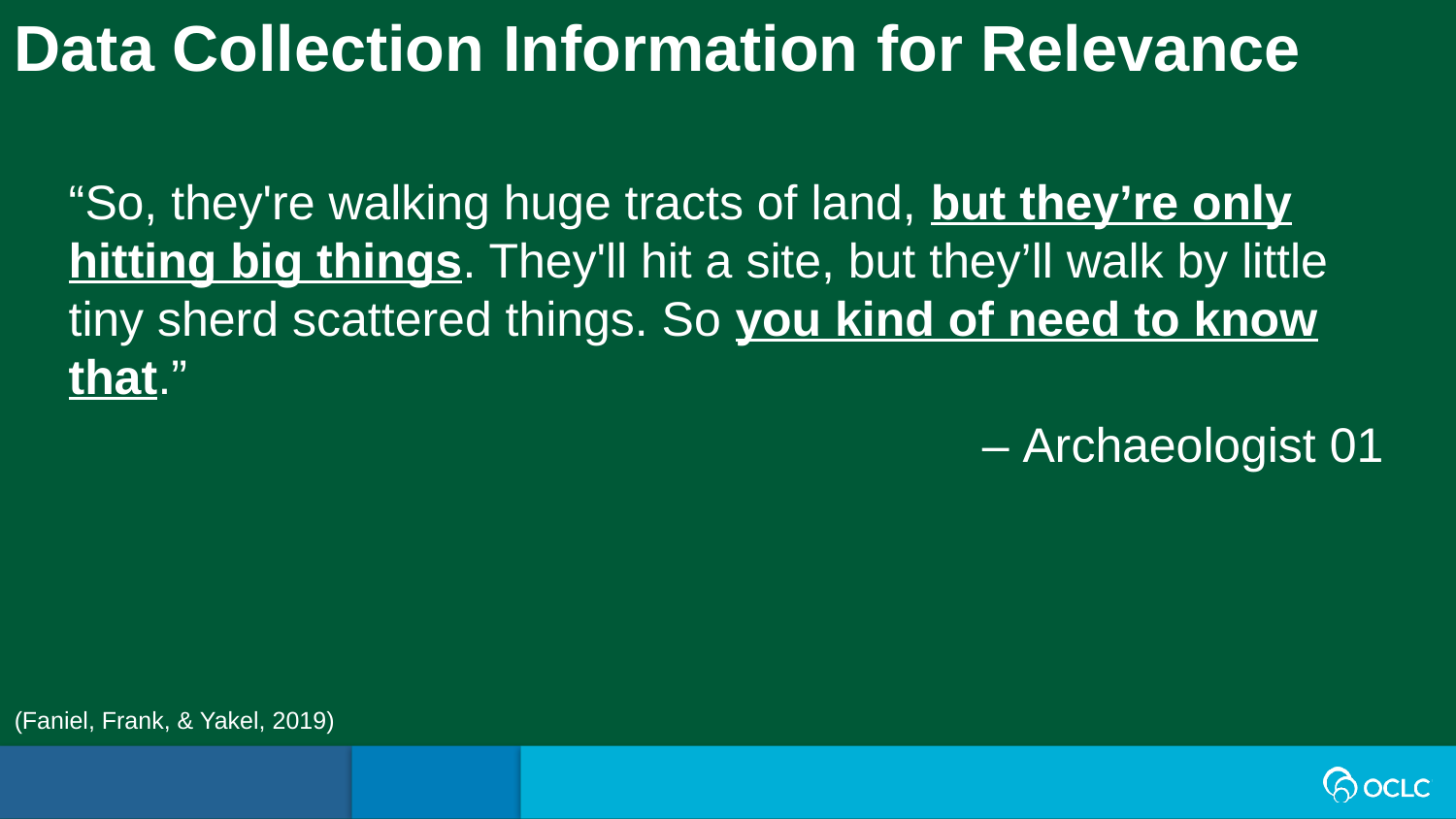

Data Collection Information for Relevance
“So, they're walking huge tracts of land, but they’re only hitting big things. They'll hit a site, but they’ll walk by little tiny sherd scattered things. So you kind of need to know that.”
– Archaeologist 01
(Faniel, Frank, & Yakel, 2019)